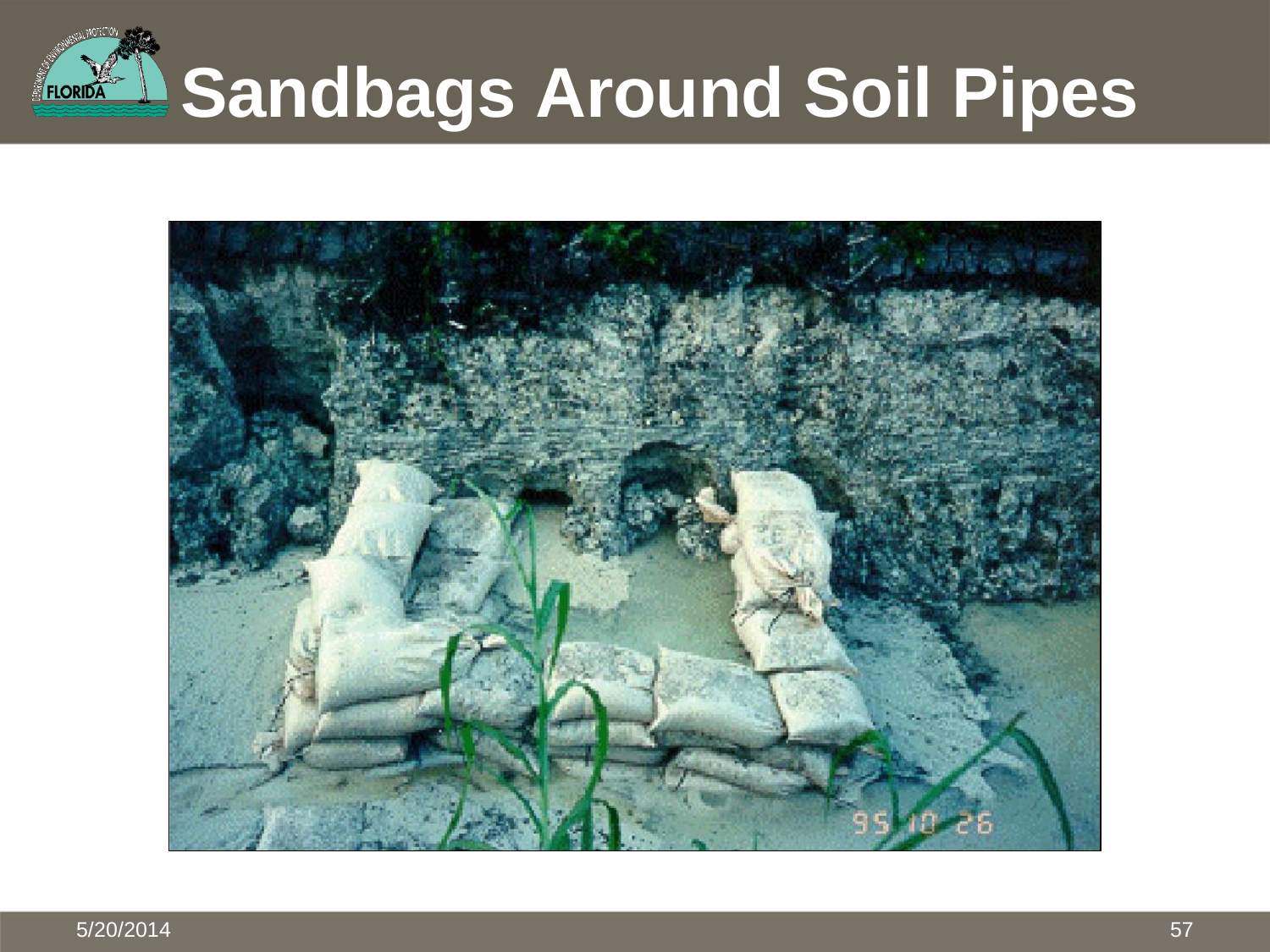

# Sandbags Around Soil Pipes

57
5/20/2014